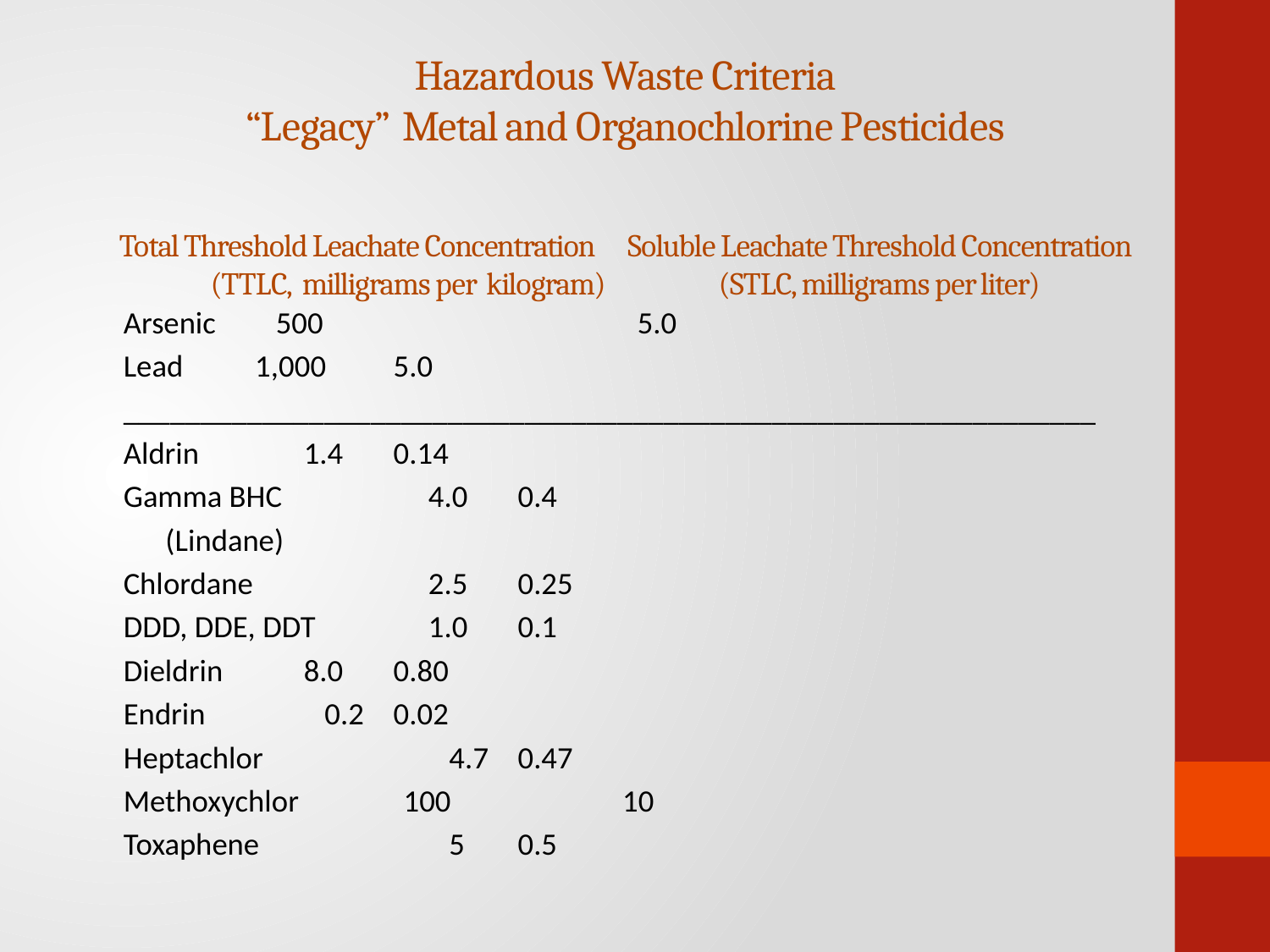

# Hazardous Waste Criteria “Legacy”  Metal and Organochlorine Pesticides Total Threshold Leachate Concentration	Soluble Leachate Threshold Concentration (TTLC,  milligrams per  kilogram)	(STLC, milligrams per liter)
Arsenic		    500		                                      5.0
Lead		 1,000				   5.0
_______________________________________________________________
Aldrin		        1.4				   0.14
Gamma BHC 	        4.0				   0.4
      (Lindane)
Chlordane	        2.5				   0.25
DDD, DDE, DDT	        1.0				   0.1
Dieldrin		        8.0				   0.80
Endrin		           0.2				   0.02
Heptachlor	           4.7				   0.47
Methoxychlor               100			                  10
Toxaphene	           5				   0.5